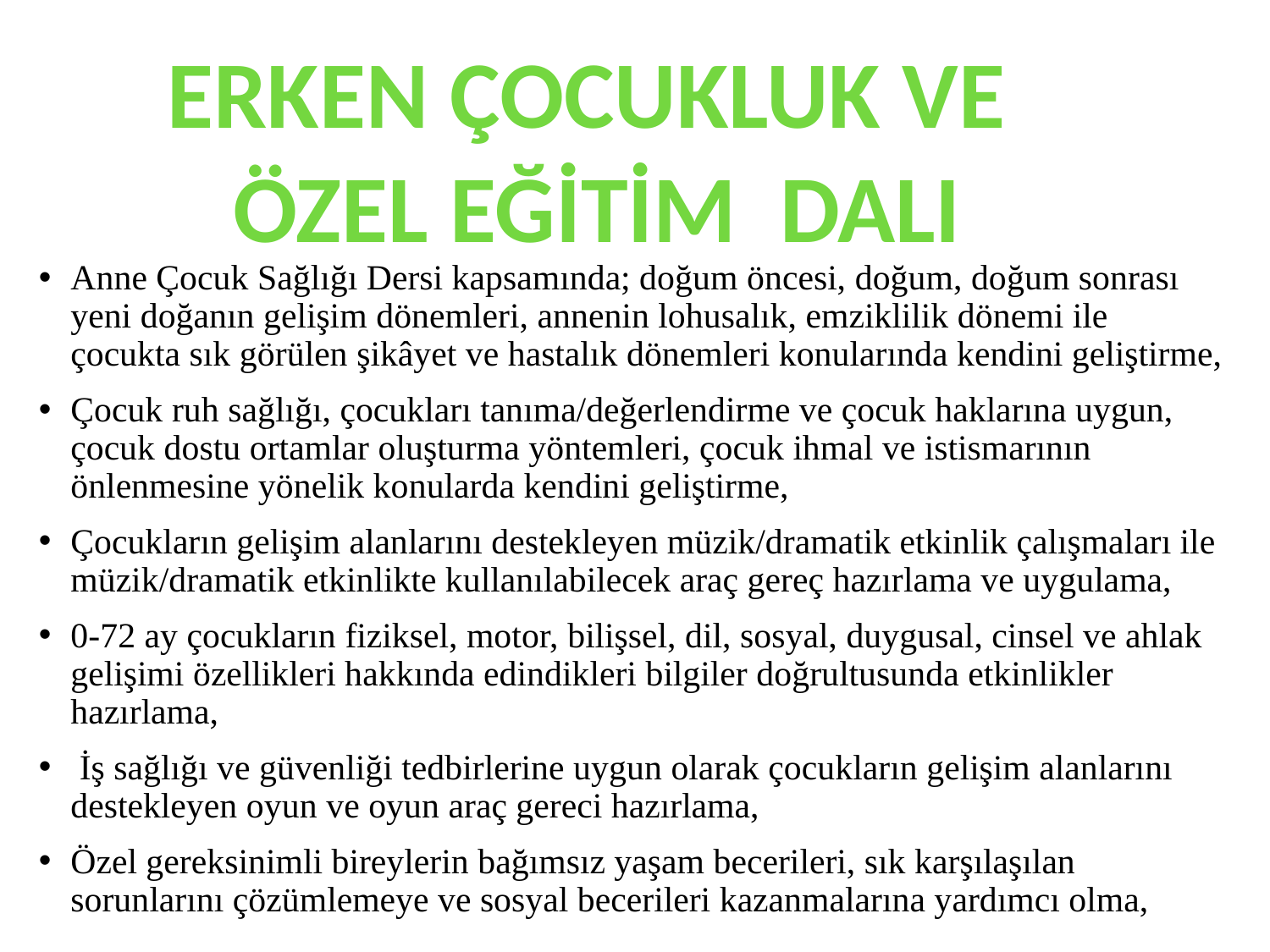

ERKEN ÇOCUKLUK VE
ÖZEL EĞİTİM  DALI
#
Anne Çocuk Sağlığı Dersi kapsamında; doğum öncesi, doğum, doğum sonrası yeni doğanın gelişim dönemleri, annenin lohusalık, emziklilik dönemi ile çocukta sık görülen şikâyet ve hastalık dönemleri konularında kendini geliştirme,
Çocuk ruh sağlığı, çocukları tanıma/değerlendirme ve çocuk haklarına uygun, çocuk dostu ortamlar oluşturma yöntemleri, çocuk ihmal ve istismarının önlenmesine yönelik konularda kendini geliştirme,
Çocukların gelişim alanlarını destekleyen müzik/dramatik etkinlik çalışmaları ile müzik/dramatik etkinlikte kullanılabilecek araç gereç hazırlama ve uygulama,
0-72 ay çocukların fiziksel, motor, bilişsel, dil, sosyal, duygusal, cinsel ve ahlak gelişimi özellikleri hakkında edindikleri bilgiler doğrultusunda etkinlikler hazırlama,
 İş sağlığı ve güvenliği tedbirlerine uygun olarak çocukların gelişim alanlarını destekleyen oyun ve oyun araç gereci hazırlama,
Özel gereksinimli bireylerin bağımsız yaşam becerileri, sık karşılaşılan sorunlarını çözümlemeye ve sosyal becerileri kazanmalarına yardımcı olma,